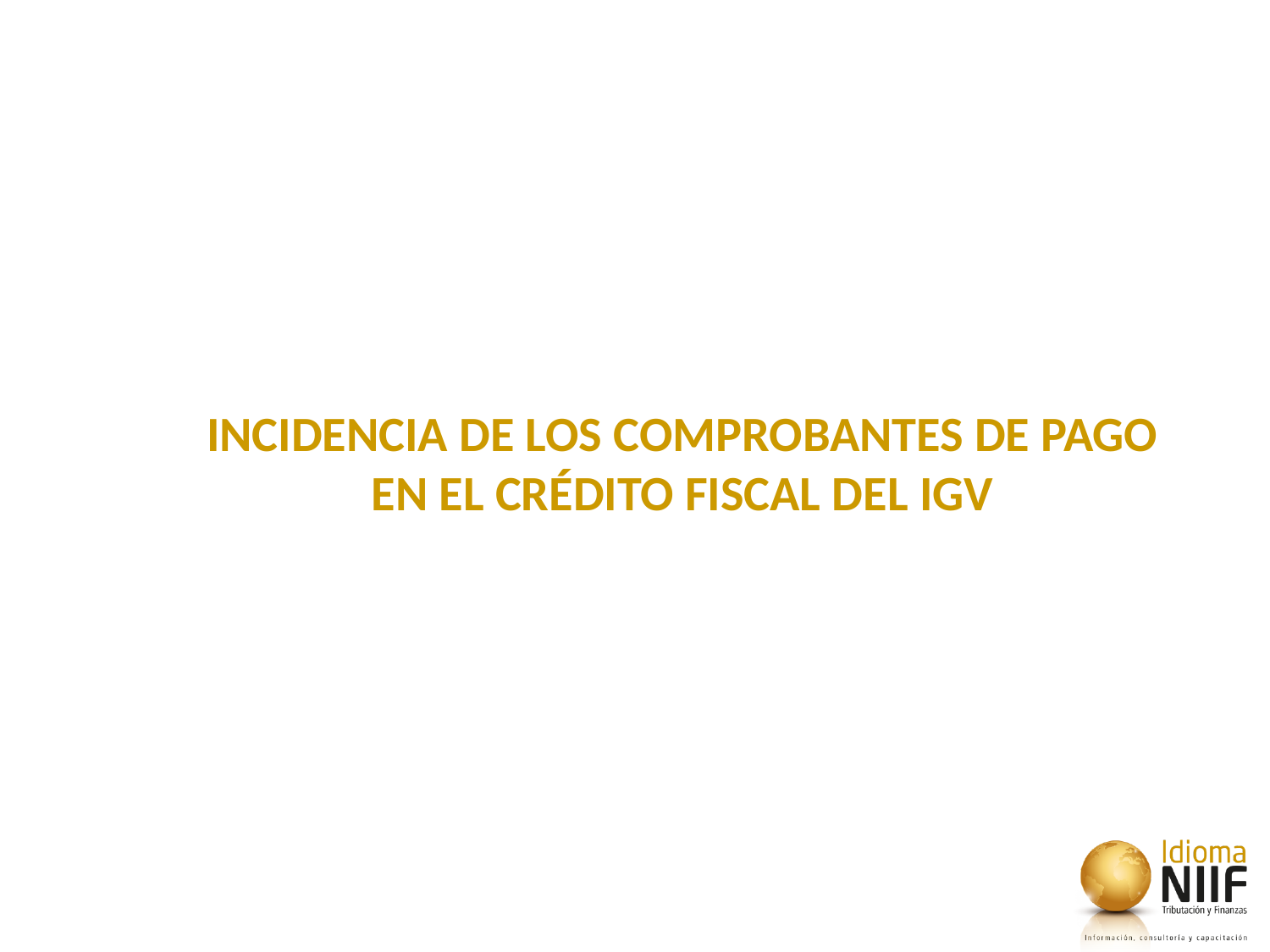

INCIDENCIA DE LOS COMPROBANTES DE PAGO EN EL CRÉDITO FISCAL DEL IGV